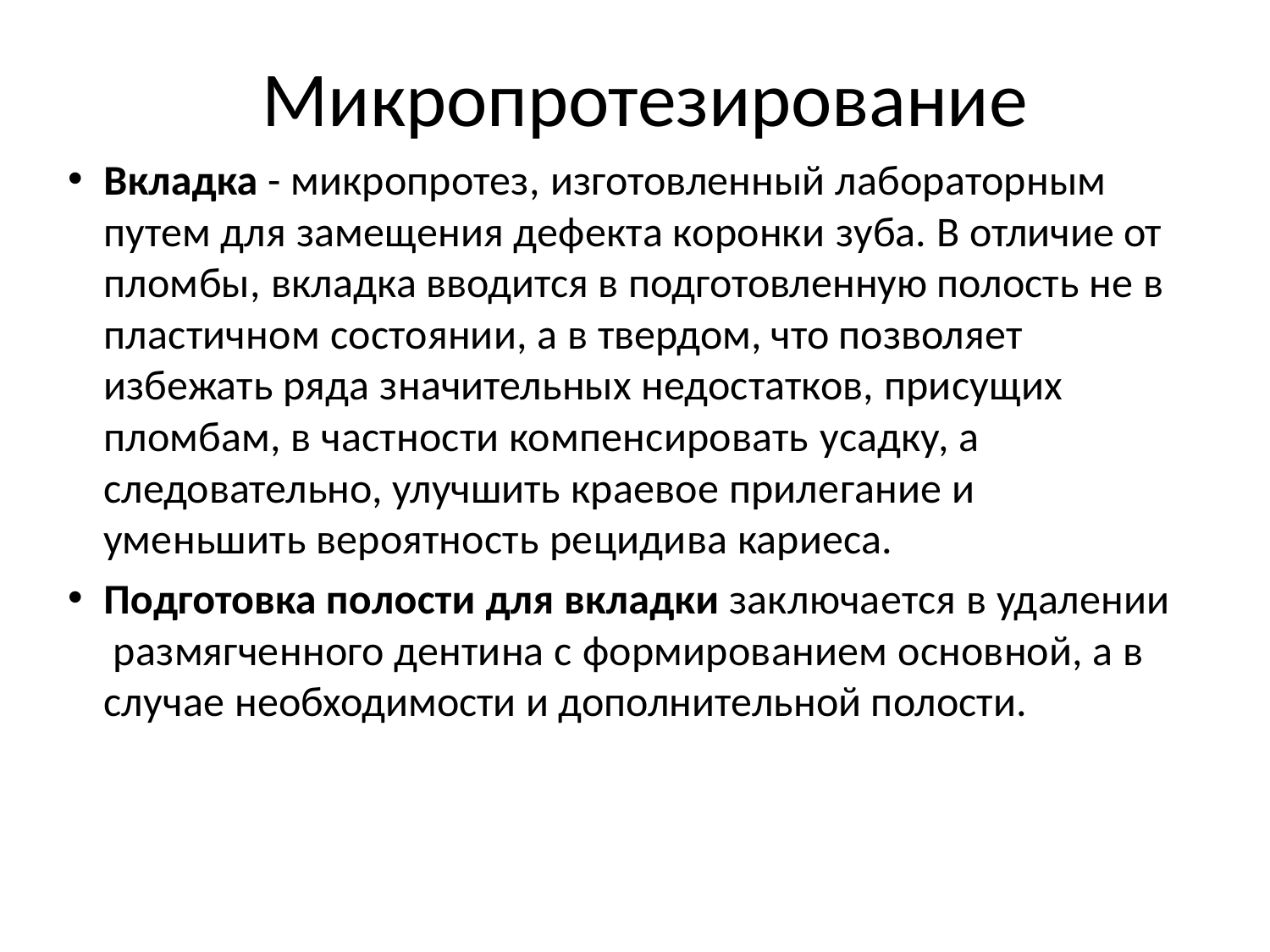

# Микропротезирование
Вкладка - микропротез, изготовленный лабораторным  путем для замещения дефекта коронки зуба. В отличие от  пломбы, вкладка вводится в подготовленную полость не в  пластичном состоянии, а в твердом, что позволяет  избежать ряда значительных недостатков, присущих  пломбам, в частности компенсировать усадку, а  следовательно, улучшить краевое прилегание и  уменьшить вероятность рецидива кариеса.
Подготовка полости для вкладки заключается в удалении  размягченного дентина с формированием основной, а в  случае необходимости и дополнительной полости.